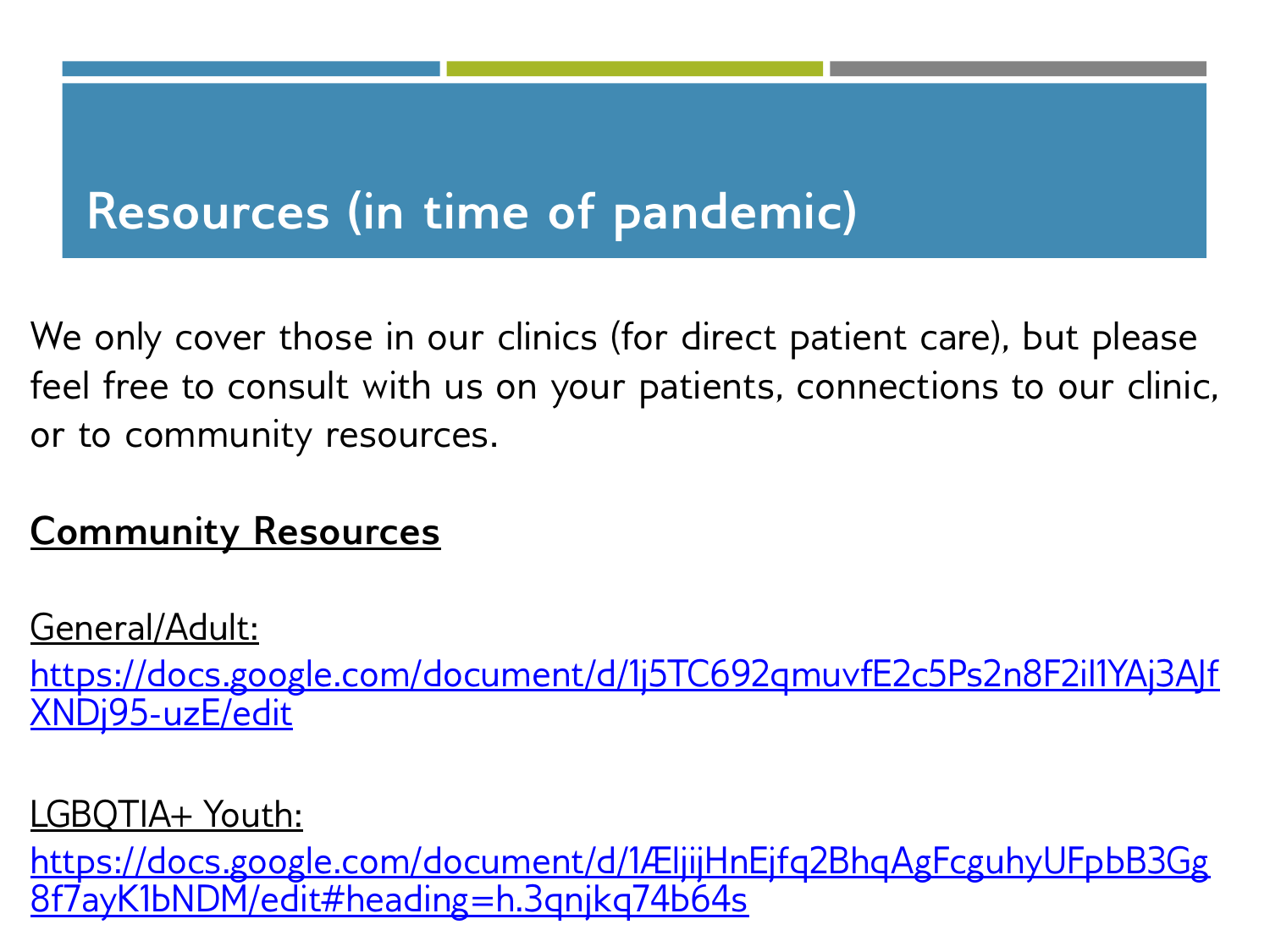

# Resources (in time of pandemic)
We only cover those in our clinics (for direct patient care), but please feel free to consult with us on your patients, connections to our clinic, or to community resources.

Community Resources

General/Adult:
https://docs.google.com/document/d/1j5TC692qmuvfE2c5Ps2n8F2iI1YAj3AJfXNDj95-uzE/edit

LGBQTIA+ Youth:
https://docs.google.com/document/d/1AeljijHnEjfq2BhqAgFcguhyUFpbB3Gg8f7ayK1bNDM/edit#heading=h.3qnjkq74b64s